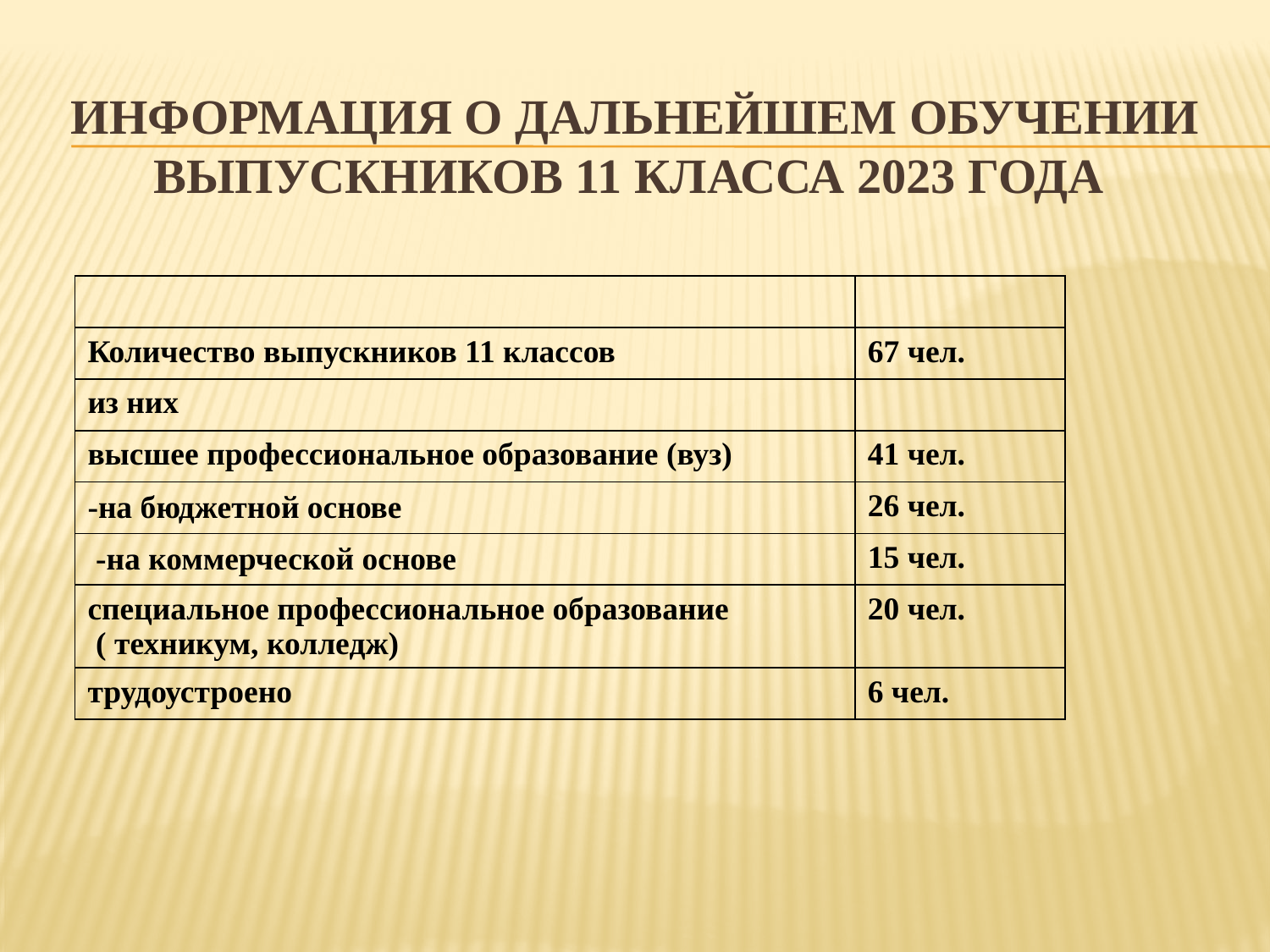

# Информация о дальнейшем обучении выпускников 11 класса 2023 года
|  |  |
| --- | --- |
| Количество выпускников 11 классов | 67 чел. |
| из них |  |
| высшее профессиональное образование (вуз) | 41 чел. |
| -на бюджетной основе | 26 чел. |
| -на коммерческой основе | 15 чел. |
| специальное профессиональное образование ( техникум, колледж) | 20 чел. |
| трудоустроено | 6 чел. |